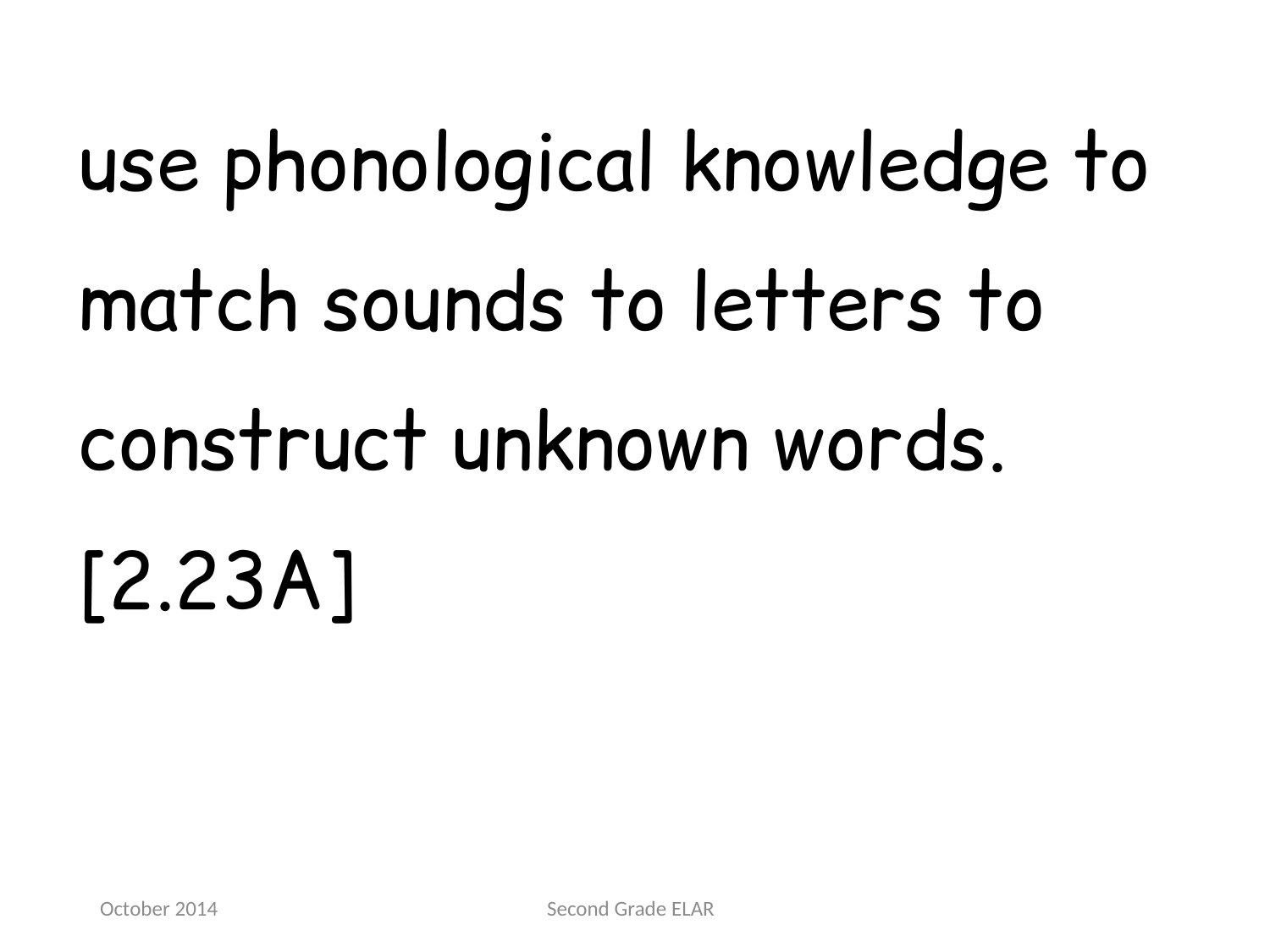

use phonological knowledge to match sounds to letters to construct unknown words. [2.23A]
October 2014
Second Grade ELAR